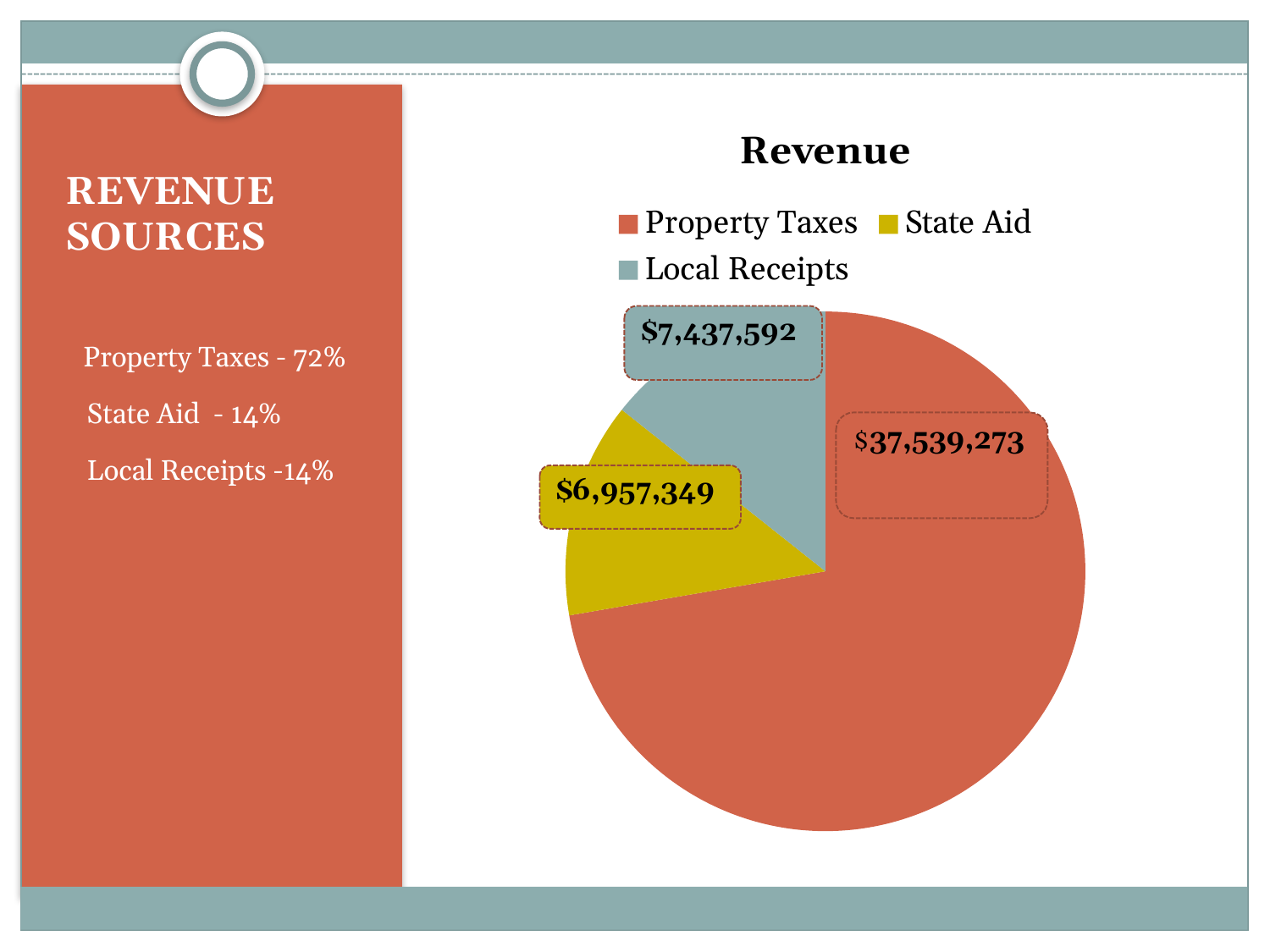

### Chart:

| Category | Revenue |
|---|---|
| Property Taxes | 37539273.0 |
| State Aid | 6957349.0 |
| Local Receipts | 7437592.0 |
# REVENUE SOURCES

 Property Taxes - 72%
State Aid  - 14%
Local Receipts -14%